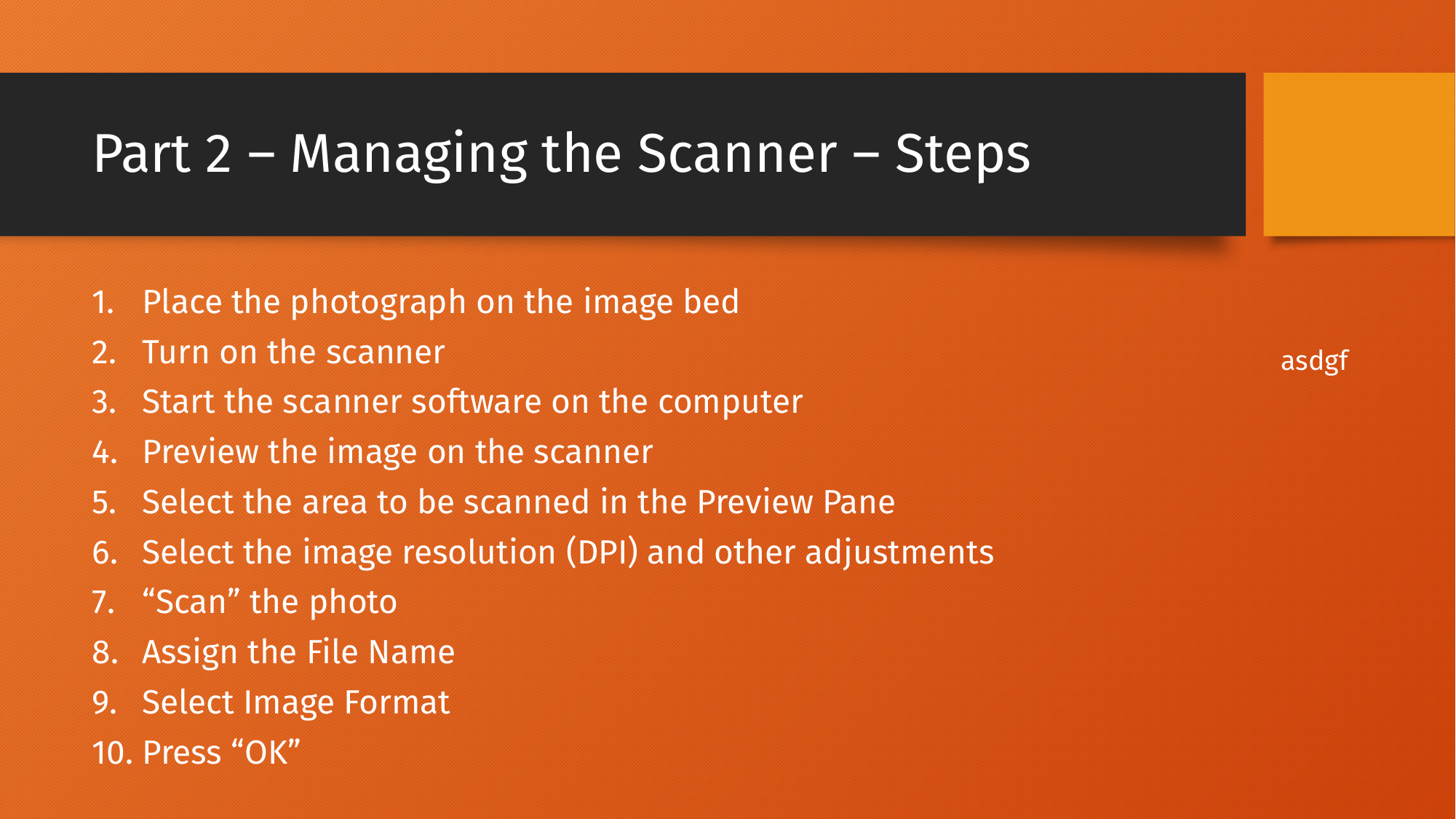

# Part 2 – Managing the Scanner – Steps
Place the photograph on the image bed
Turn on the scanner
Start the scanner software on the computer
Preview the image on the scanner
Select the area to be scanned in the Preview Pane
Select the image resolution (DPI) and other adjustments
“Scan” the photo
Assign the File Name
Select Image Format
Press “OK”
asdgf